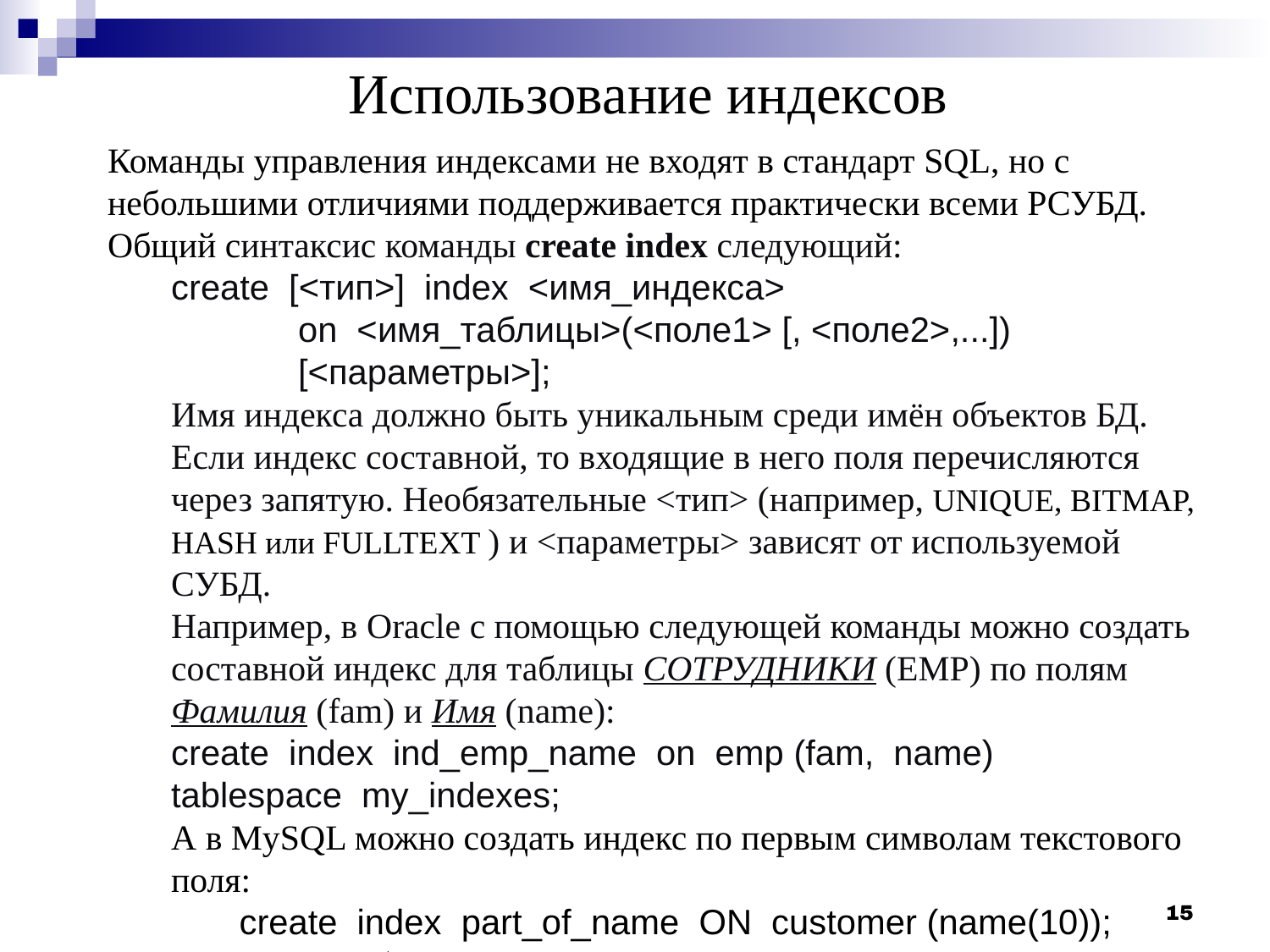

Использование индексов
Команды управления индексами не входят в стандарт SQL, но с небольшими отличиями поддерживается практически всеми РСУБД. Общий синтаксис команды create index следующий:
create  [<тип>]  index  <имя_индекса>
	on  <имя_таблицы>(<поле1> [, <поле2>,...])
	[<параметры>];
Имя индекса должно быть уникальным среди имён объектов БД.
Если индекс составной, то входящие в него поля перечисляются через запятую. Необязательные <тип> (например, UNIQUE, BITMAP, HASH или FULLTEXT ) и <параметры> зависят от используемой СУБД.
Например, в Oracle с помощью следующей команды можно создать составной индекс для таблицы СОТРУДНИКИ (EMP) по полям Фамилия (fam) и Имя (name):
create  index  ind_emp_name  on  emp (fam,  name)
tablespace  my_indexes;
А в MySQL можно создать индекс по первым символам текстового поля:
       create  index  part_of_name  ON  customer (name(10));
Индексы и таблицы желательно создавать на разных дисках.

15